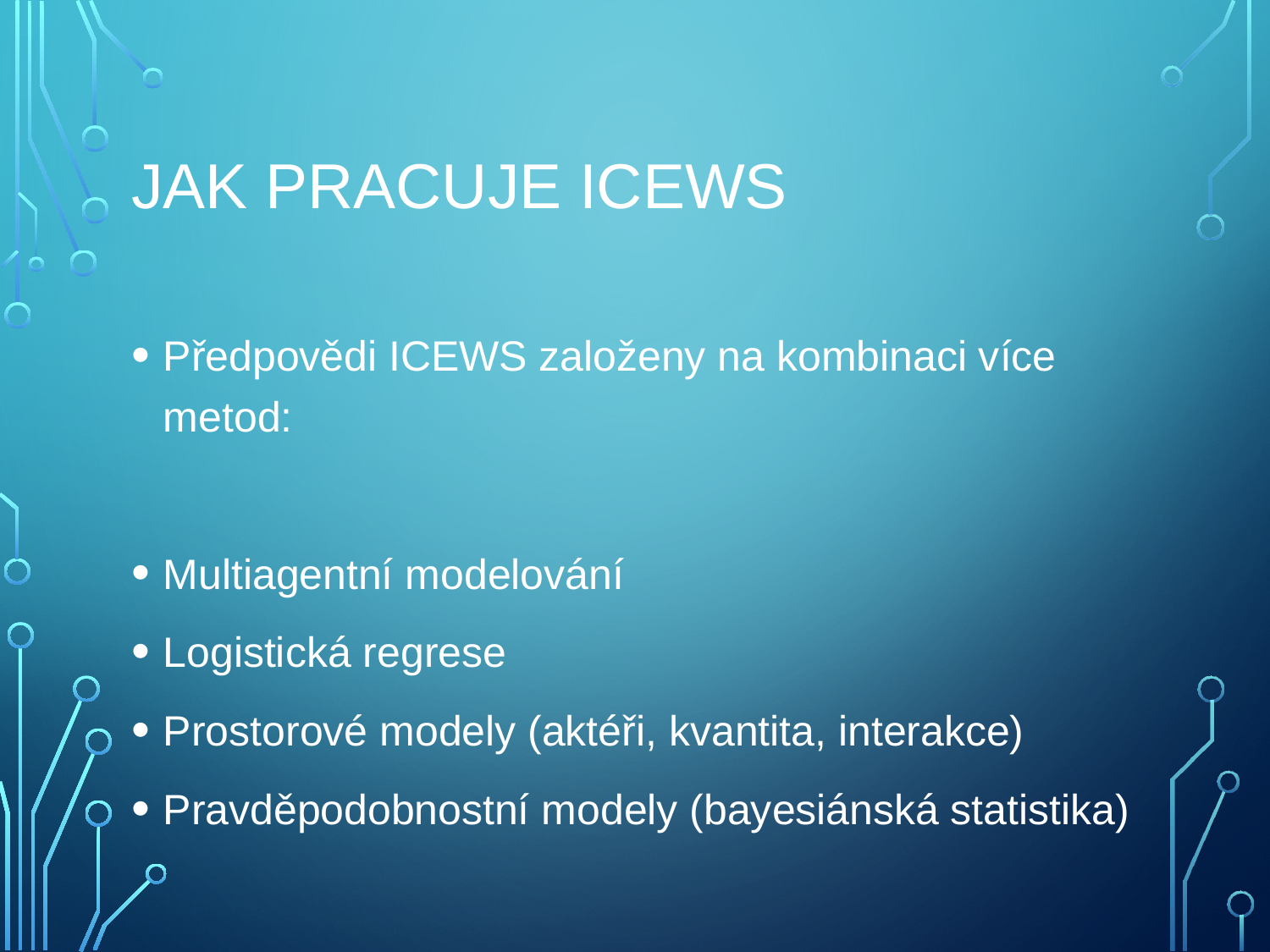

# Jak pracuje ICEWS
Předpovědi ICEWS založeny na kombinaci více metod:

Multiagentní modelování
Logistická regrese
Prostorové modely (aktéři, kvantita, interakce)
Pravděpodobnostní modely (bayesiánská statistika)